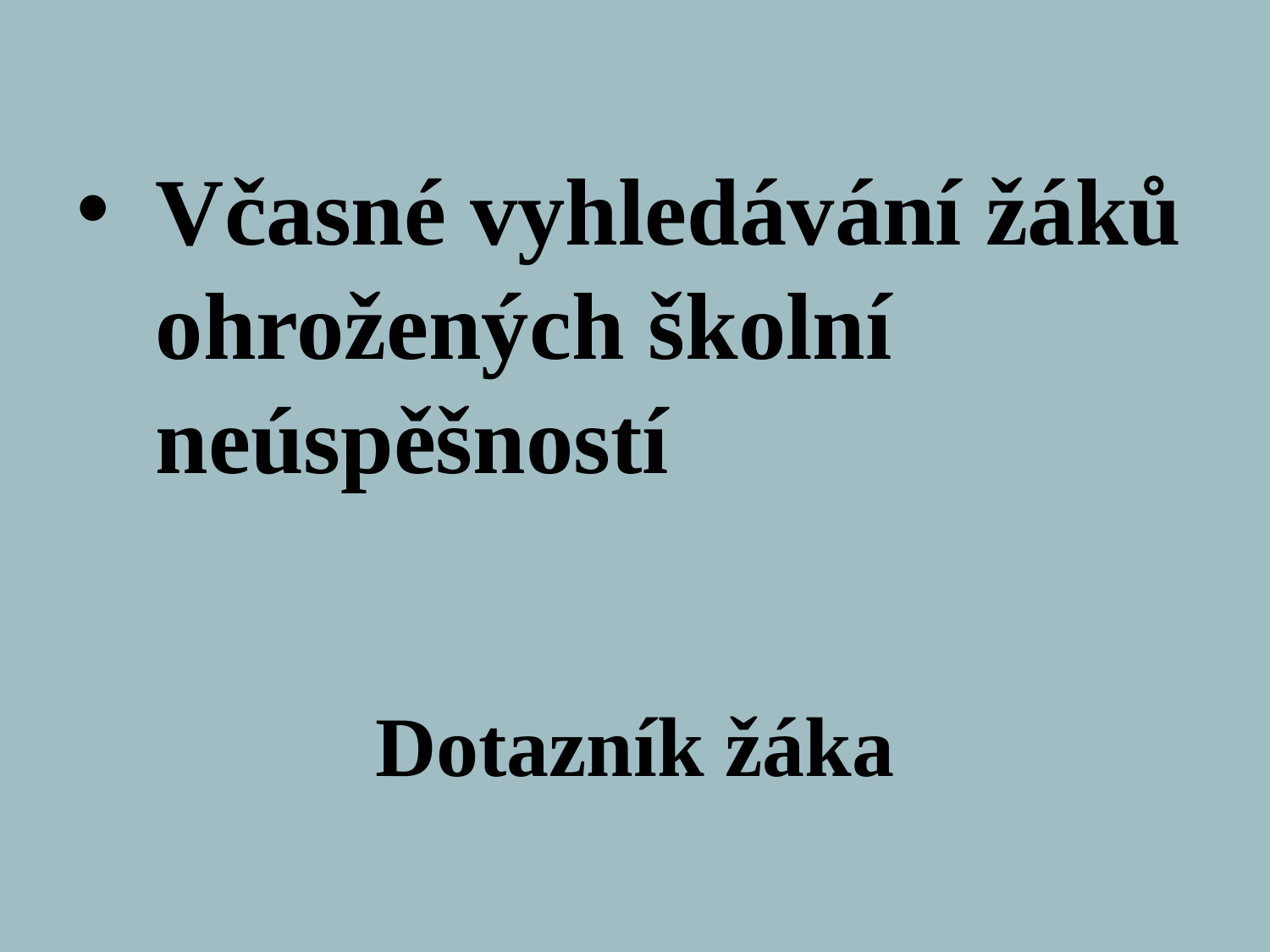

# Včasné vyhledávání žáků ohrožených školní neúspěšností
Dotazník žáka